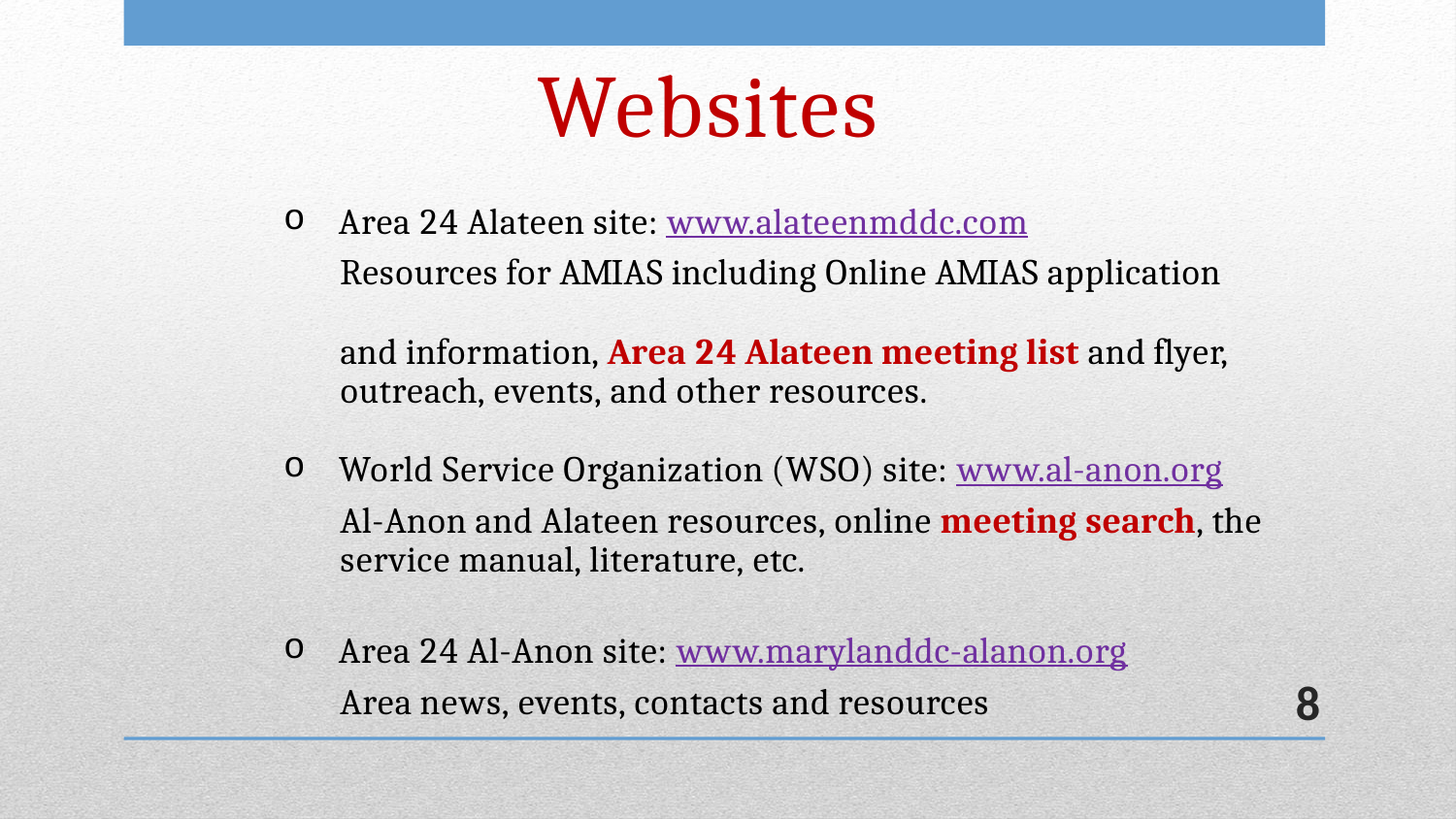

Websites

Area 24 Alateen site: www.alateenmddc.com
       Resources for AMIAS including Online AMIAS application
       and information, Area 24 Alateen meeting list and flyer,
       outreach, events, and other resources.

World Service Organization (WSO) site: www.al-anon.org
       Al-Anon and Alateen resources, online meeting search, the
       service manual, literature, etc.

Area 24 Al-Anon site: www.marylanddc-alanon.org
       Area news, events, contacts and resources

8